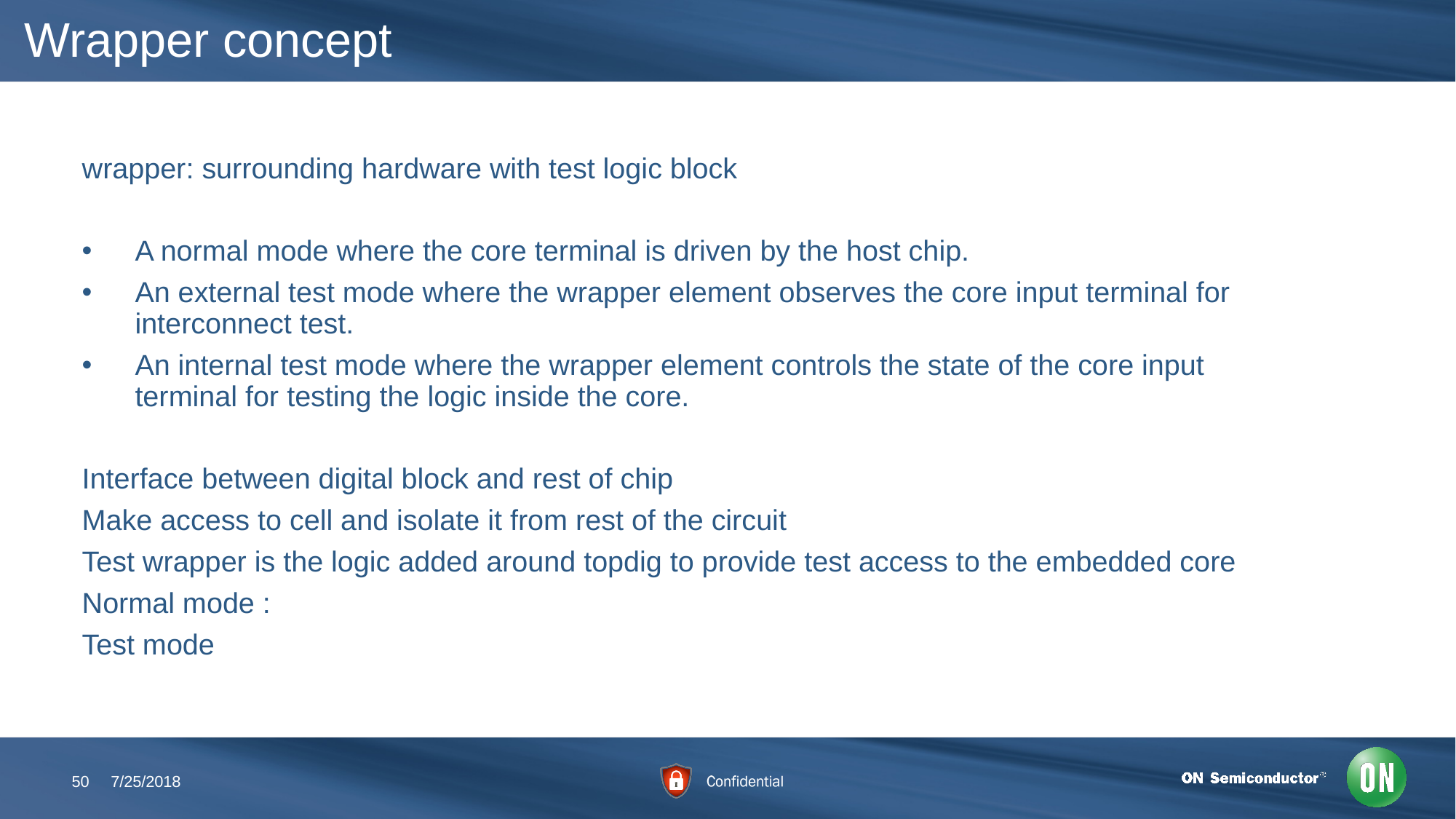

# Wrapper concept
wrapper: surrounding hardware with test logic block

A normal mode where the core terminal is driven by the host chip.
An external test mode where the wrapper element observes the core input terminal for interconnect test.
An internal test mode where the wrapper element controls the state of the core input terminal for testing the logic inside the core.

Interface between digital block and rest of chip
Make access to cell and isolate it from rest of the circuit
Test wrapper is the logic added around topdig to provide test access to the embedded core
Normal mode :
Test mode

50
7/25/2018